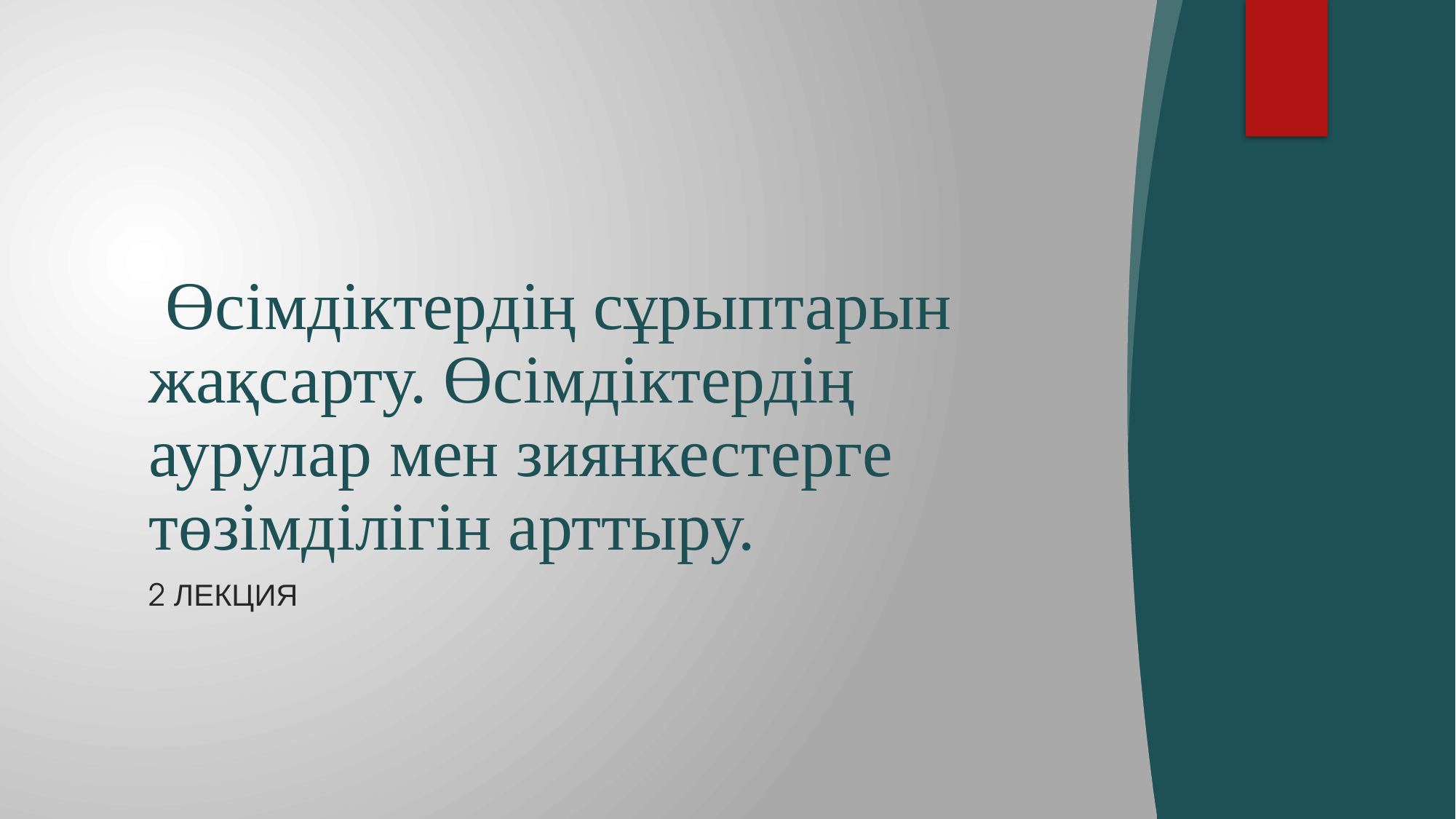

# Өсімдіктердің сұрыптарын жақсарту. Өсімдіктердің аурулар мен зиянкестерге төзімділігін арттыру.
2 лекция